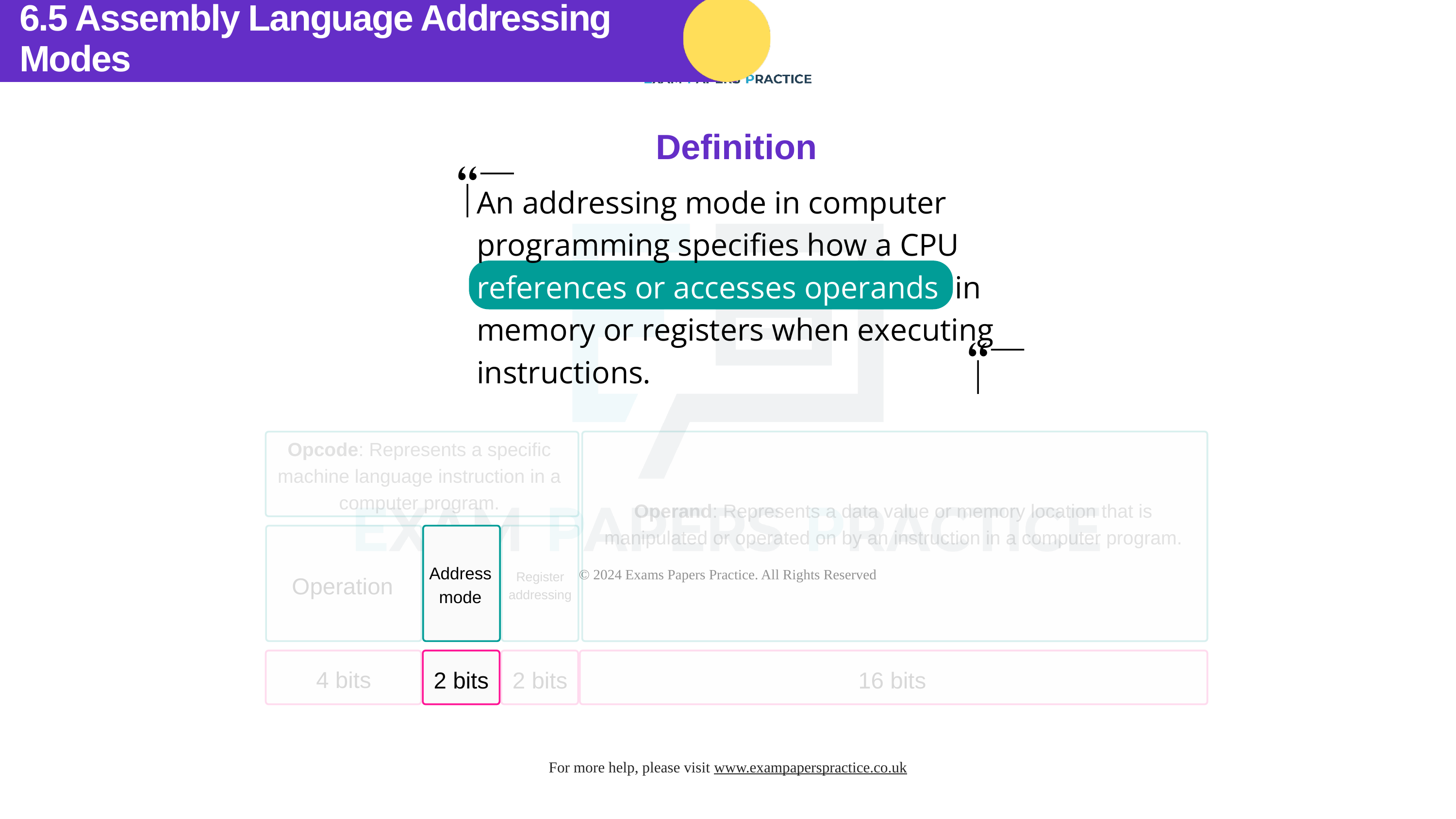

6.5 Assembly Language Addressing Modes
Highlighter
Definition

An addressing mode in computer programming specifies how a CPU references or accesses operands  in memory or registers when executing instructions.

Opcode: Represents a specific machine language instruction in a computer program.
Operand: Represents a data value or memory location that is manipulated or operated on by an instruction in a computer program.

Address mode
Register addressing
Operation

4 bits
2 bits
2 bits
16 bits